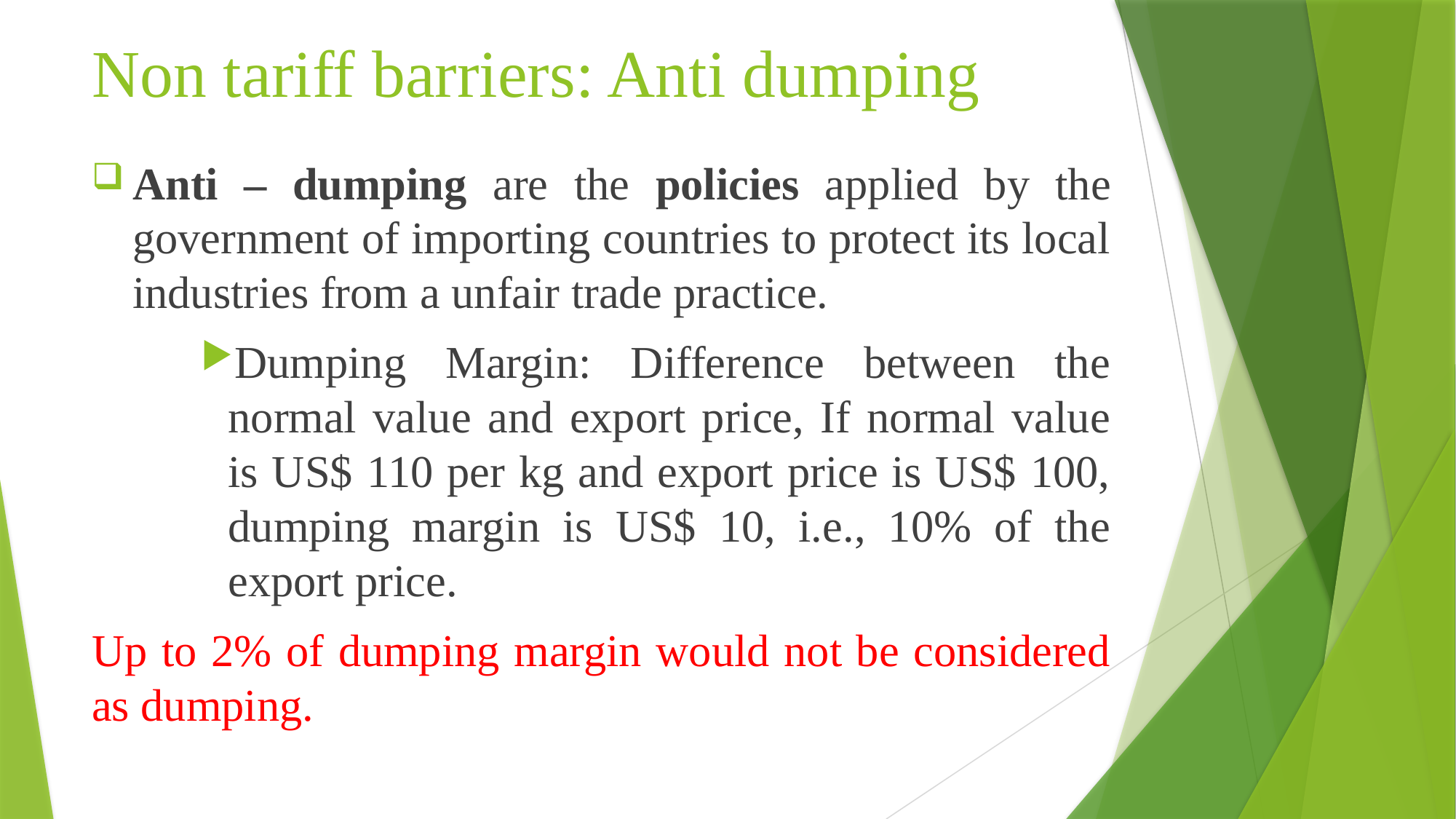

# Non tariff barriers: Anti dumping
Anti – dumping are the policies applied by the government of importing countries to protect its local industries from a unfair trade practice.
Dumping Margin: Difference between the normal value and export price, If normal value is US$ 110 per kg and export price is US$ 100, dumping margin is US$ 10, i.e., 10% of the export price.
Up to 2% of dumping margin would not be considered as dumping.